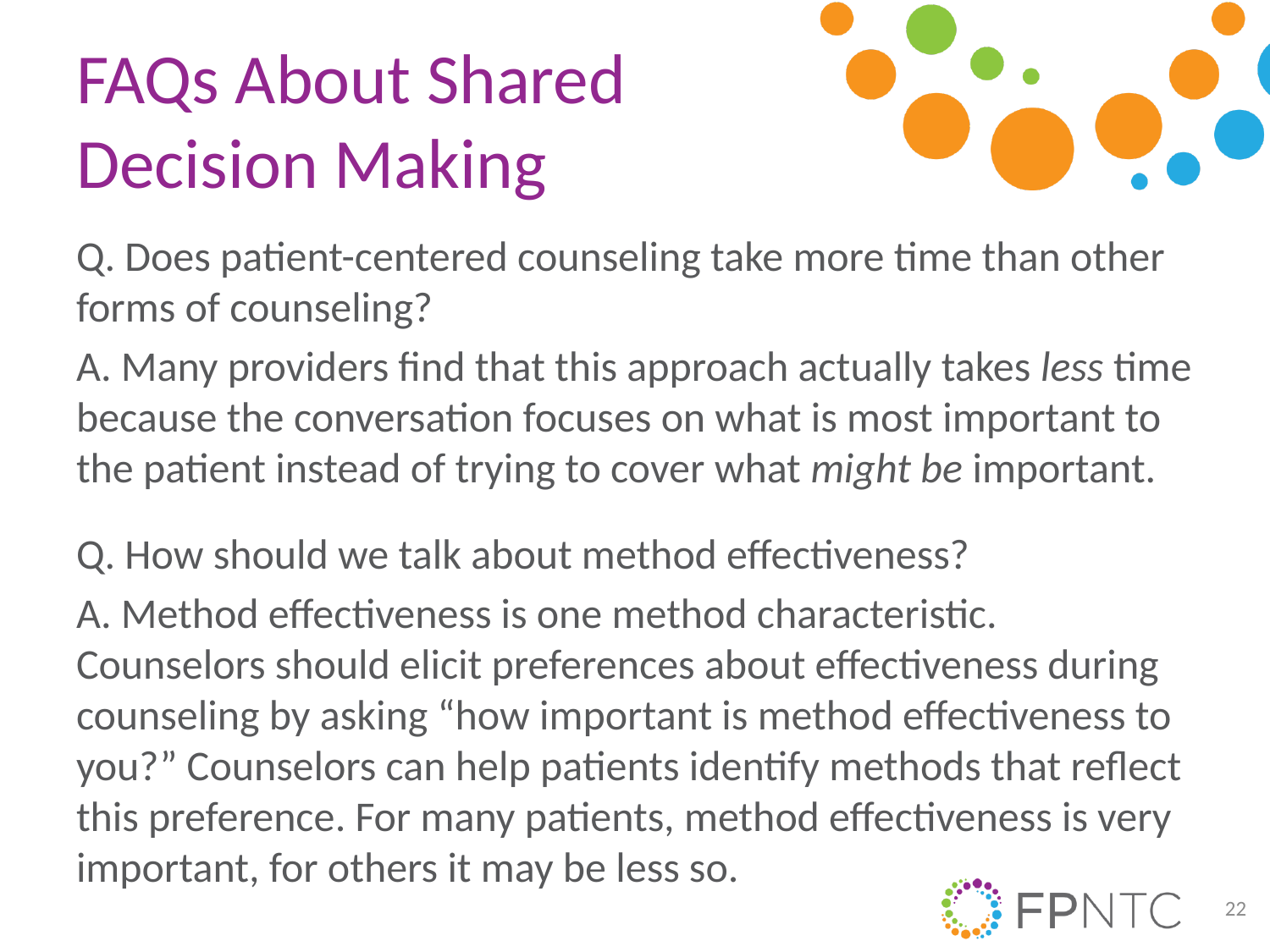

# FAQs About Shared Decision Making
Q. Does patient-centered counseling take more time than other forms of counseling?
A. Many providers find that this approach actually takes less time because the conversation focuses on what is most important to the patient instead of trying to cover what might be important.

Q. How should we talk about method effectiveness?
A. Method effectiveness is one method characteristic. Counselors should elicit preferences about effectiveness during counseling by asking “how important is method effectiveness to you?” Counselors can help patients identify methods that reflect this preference. For many patients, method effectiveness is very important, for others it may be less so.
22